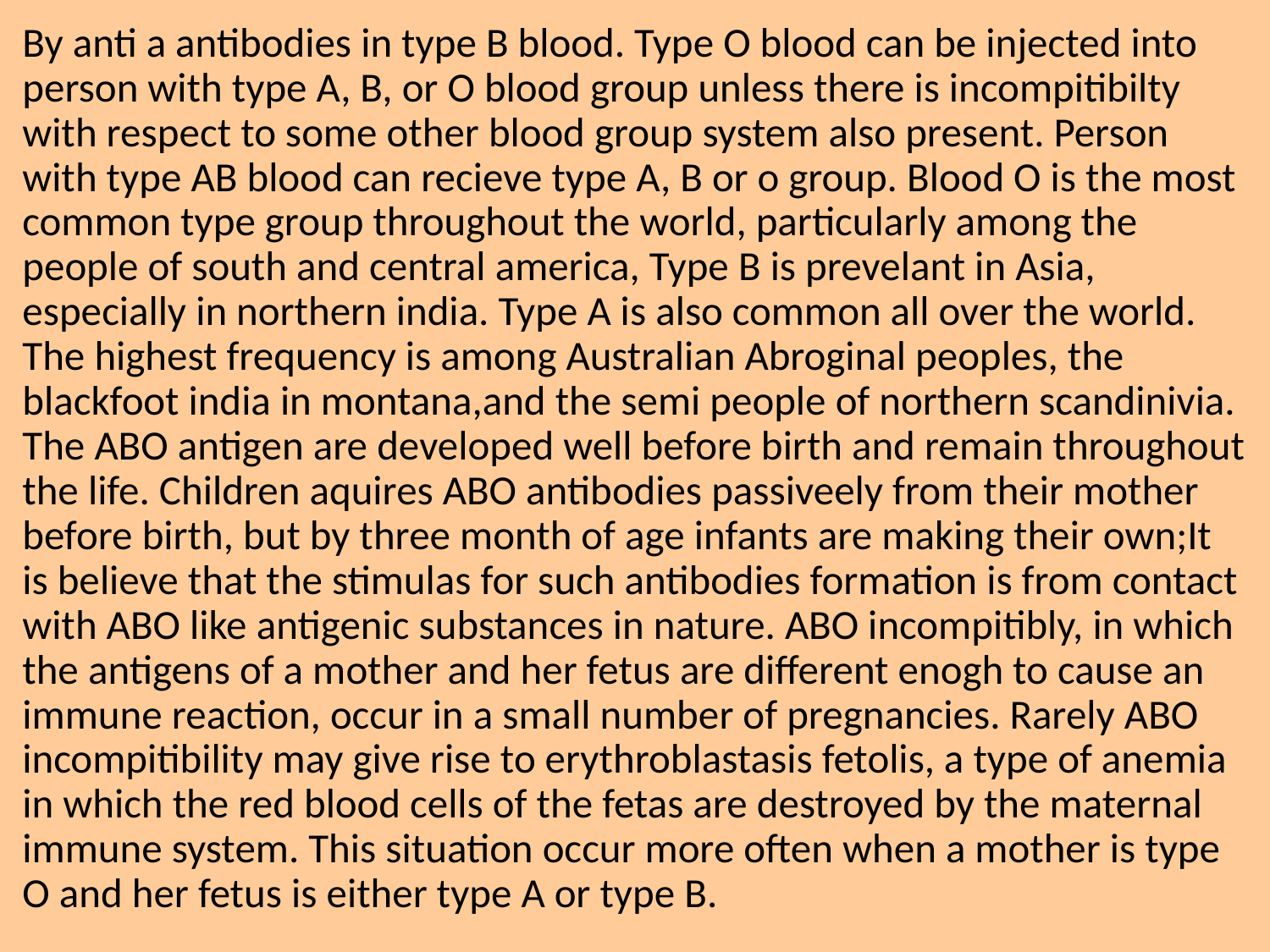

By anti a antibodies in type B blood. Type O blood can be injected into person with type A, B, or O blood group unless there is incompitibilty with respect to some other blood group system also present. Person with type AB blood can recieve type A, B or o group. Blood O is the most common type group throughout the world, particularly among the people of south and central america, Type B is prevelant in Asia, especially in northern india. Type A is also common all over the world. The highest frequency is among Australian Abroginal peoples, the blackfoot india in montana,and the semi people of northern scandinivia. The ABO antigen are developed well before birth and remain throughout the life. Children aquires ABO antibodies passiveely from their mother before birth, but by three month of age infants are making their own;It is believe that the stimulas for such antibodies formation is from contact with ABO like antigenic substances in nature. ABO incompitibly, in which the antigens of a mother and her fetus are different enogh to cause an immune reaction, occur in a small number of pregnancies. Rarely ABO incompitibility may give rise to erythroblastasis fetolis, a type of anemia in which the red blood cells of the fetas are destroyed by the maternal immune system. This situation occur more often when a mother is type O and her fetus is either type A or type B.